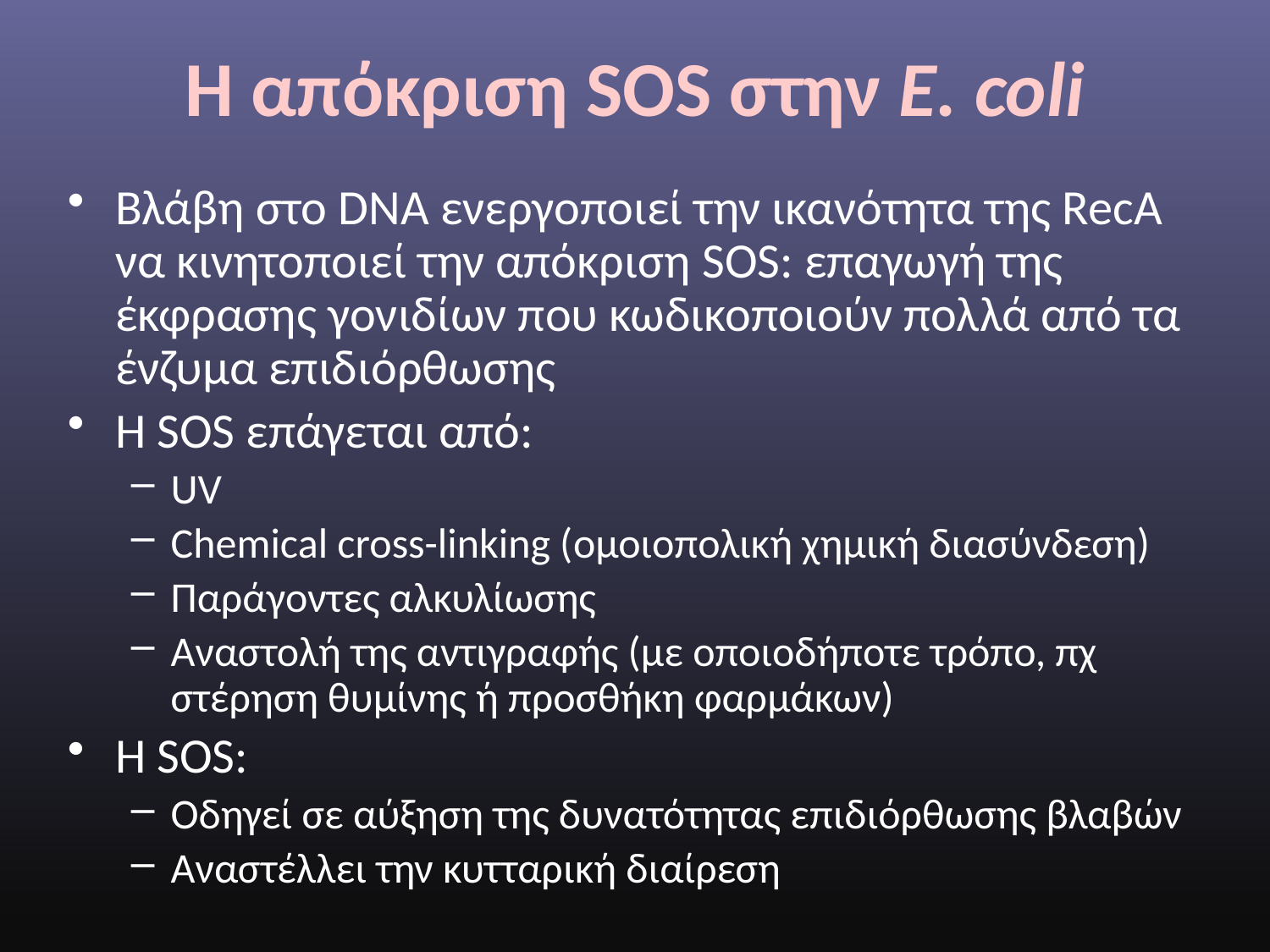

# Η απόκριση SOS στην E. coli
Βλάβη στο DNA ενεργοποιεί την ικανότητα της RecA να κινητοποιεί την απόκριση SOS: επαγωγή της έκφρασης γονιδίων που κωδικοποιούν πολλά από τα ένζυμα επιδιόρθωσης
Η SOS επάγεται από:
UV
Chemical cross-linking (ομοιοπολική χημική διασύνδεση)
Παράγοντες αλκυλίωσης
Αναστολή της αντιγραφής (με οποιοδήποτε τρόπο, πχ στέρηση θυμίνης ή προσθήκη φαρμάκων)
Η SOS:
Οδηγεί σε αύξηση της δυνατότητας επιδιόρθωσης βλαβών
Αναστέλλει την κυτταρική διαίρεση